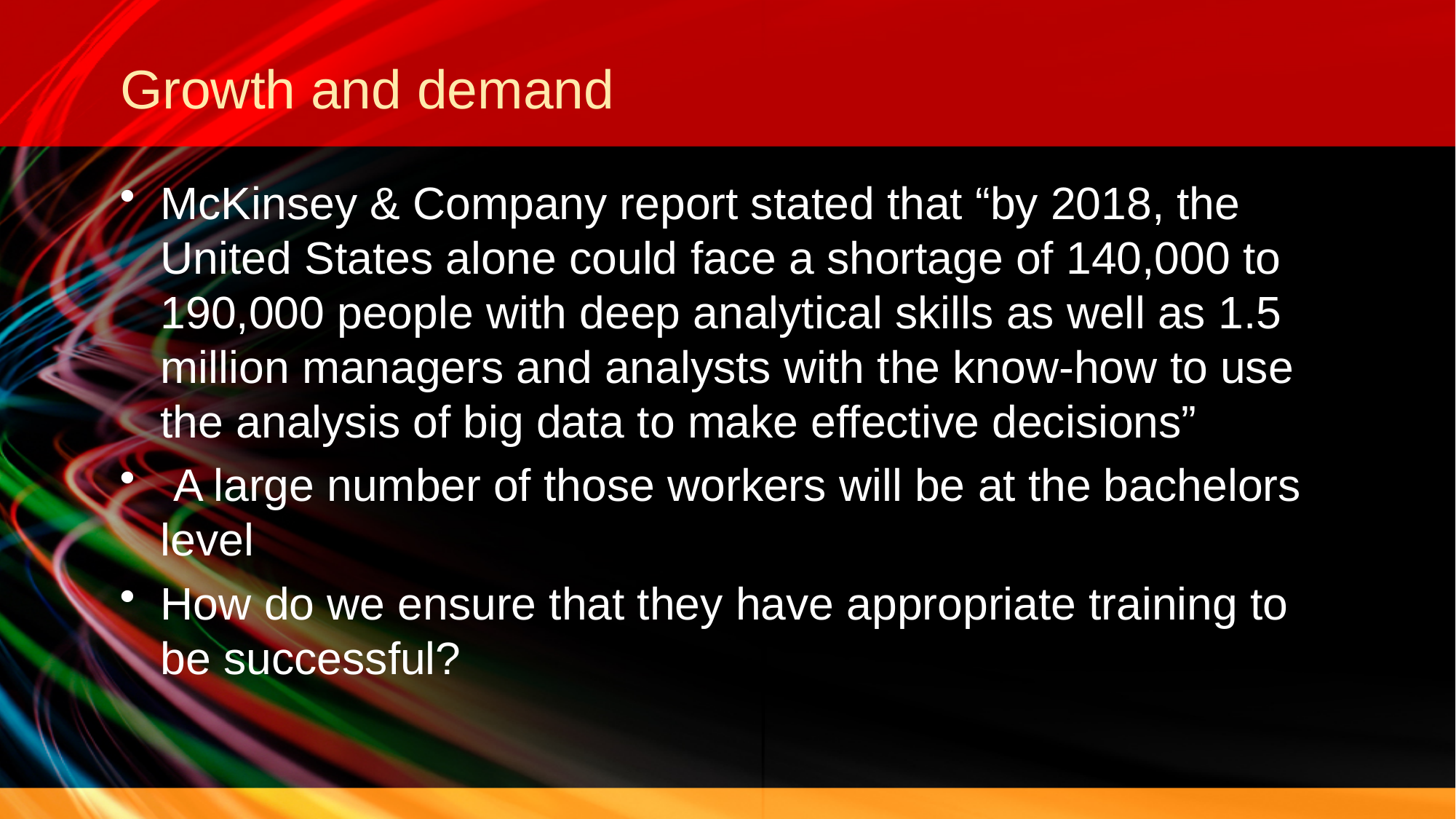

# Growth and demand
McKinsey & Company report stated that “by 2018, the United States alone could face a shortage of 140,000 to 190,000 people with deep analytical skills as well as 1.5 million managers and analysts with the know-how to use the analysis of big data to make effective decisions”
 A large number of those workers will be at the bachelors level
How do we ensure that they have appropriate training to be successful?